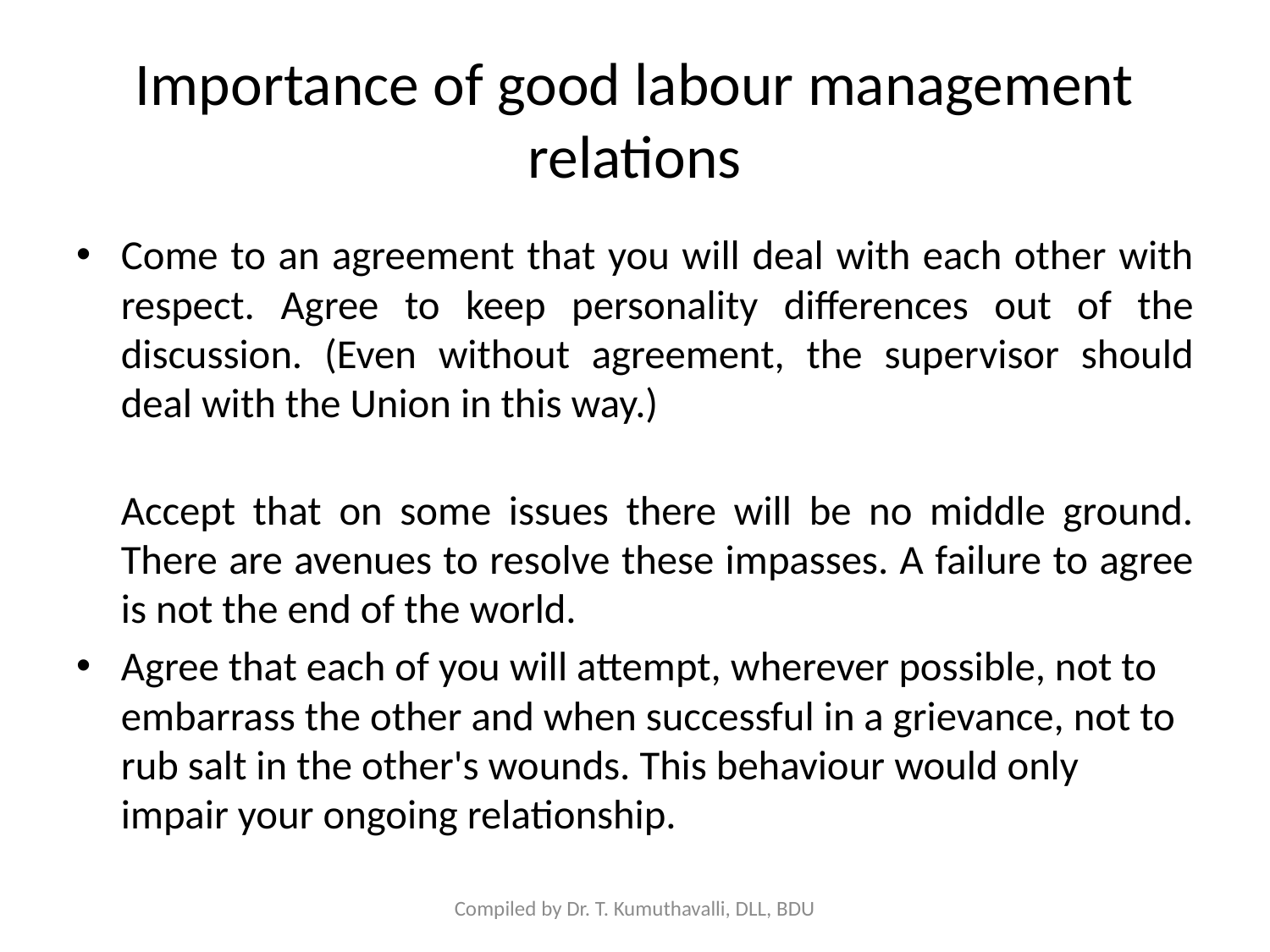

# Importance of good labour management relations
Come to an agreement that you will deal with each other with respect. Agree to keep personality differences out of the discussion. (Even without agreement, the supervisor should deal with the Union in this way.)
Accept that on some issues there will be no middle ground. There are avenues to resolve these impasses. A failure to agree is not the end of the world.
Agree that each of you will attempt, wherever possible, not to embarrass the other and when successful in a grievance, not to rub salt in the other's wounds. This behaviour would only impair your ongoing relationship.

Compiled by Dr. T. Kumuthavalli, DLL, BDU